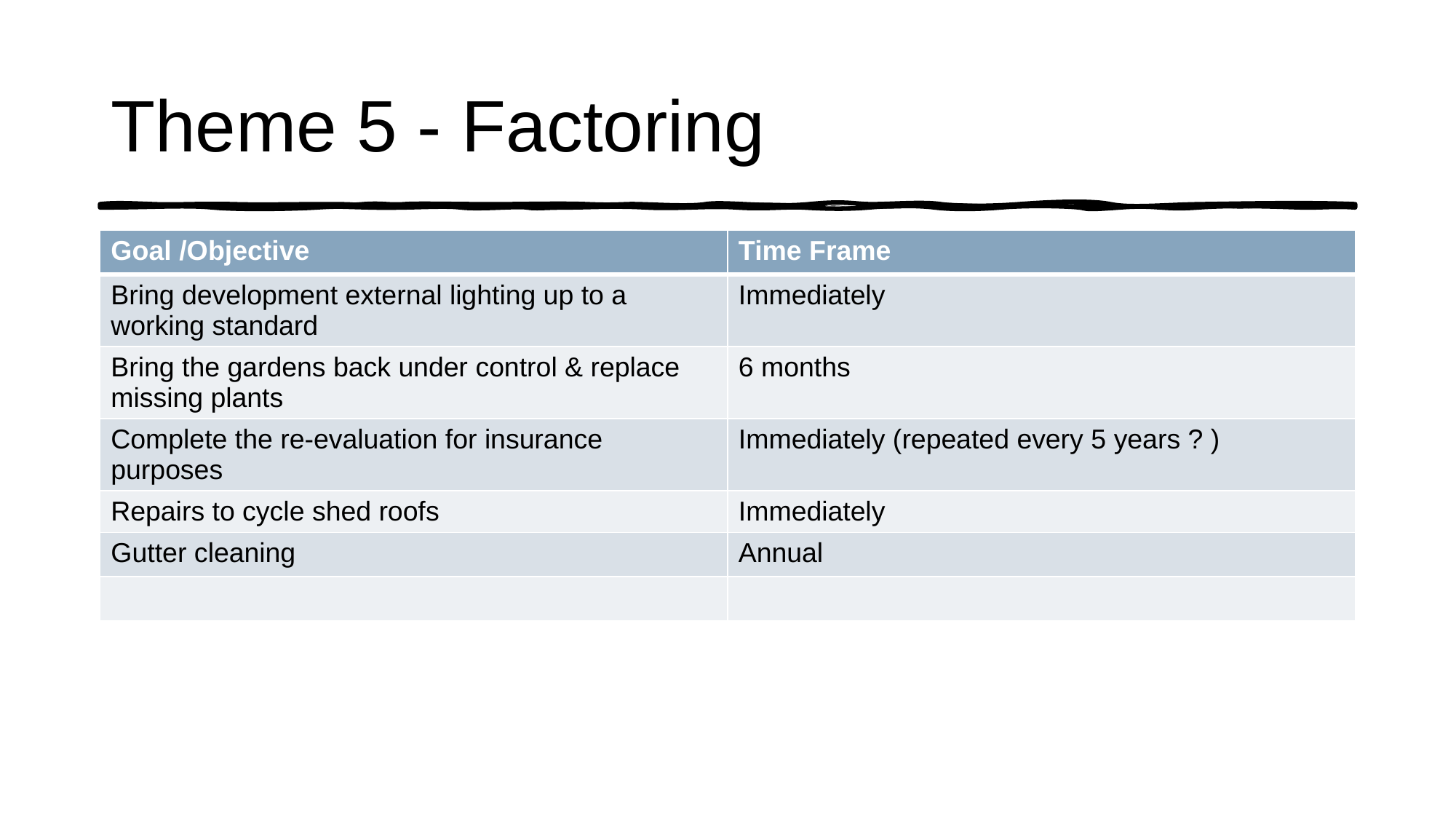

# Theme 5 - Factoring
| Goal /Objective | Time Frame |
| --- | --- |
| Bring development external lighting up to a working standard | Immediately |
| Bring the gardens back under control & replace missing plants | 6 months |
| Complete the re-evaluation for insurance purposes | Immediately (repeated every 5 years ? ) |
| Repairs to cycle shed roofs | Immediately |
| Gutter cleaning | Annual |
|  |  |